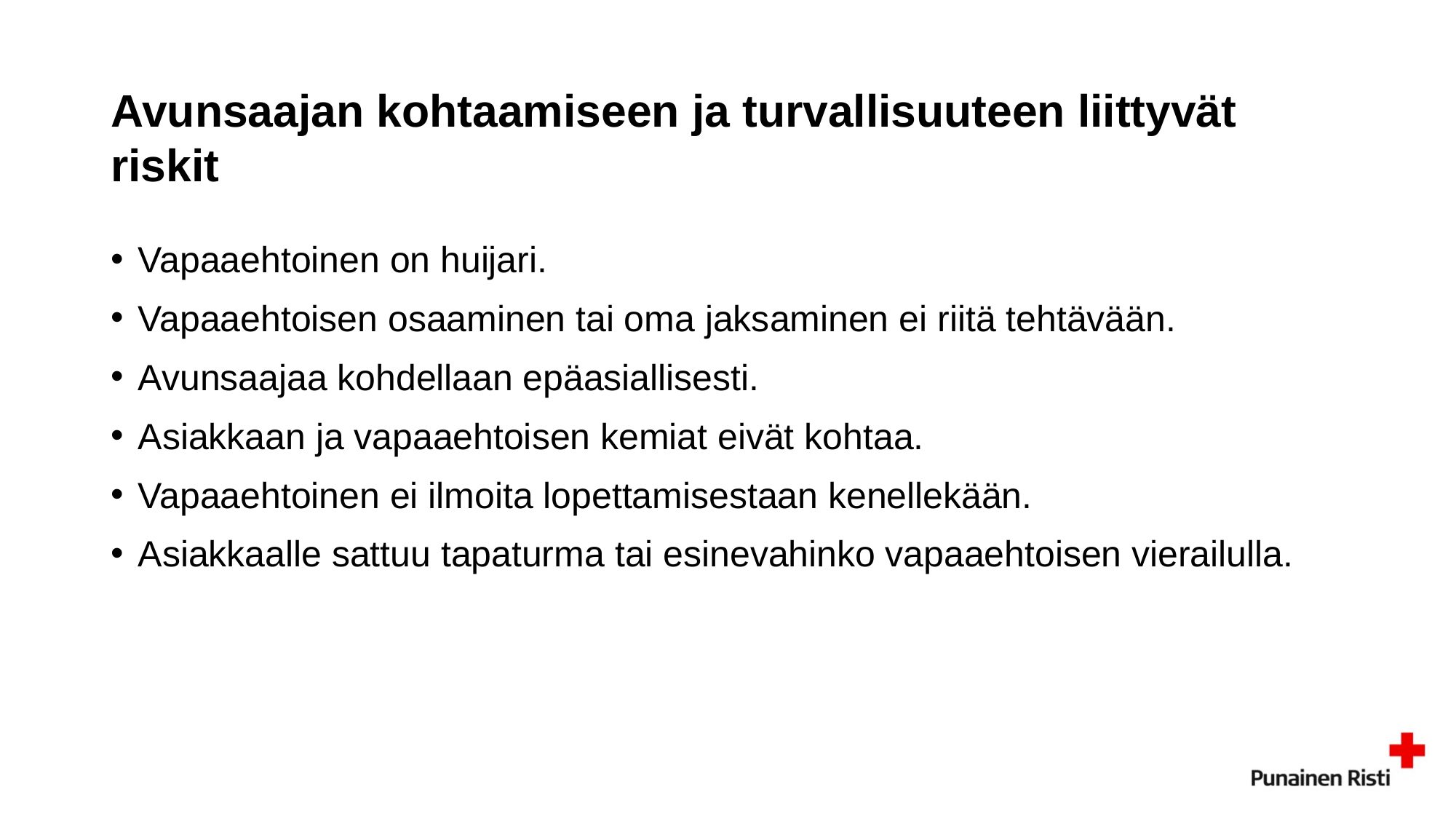

# Avunsaajan kohtaamiseen ja turvallisuuteen liittyvät riskit
Vapaaehtoinen on huijari.
Vapaaehtoisen osaaminen tai oma jaksaminen ei riitä tehtävään.
Avunsaajaa kohdellaan epäasiallisesti.
Asiakkaan ja vapaaehtoisen kemiat eivät kohtaa.
Vapaaehtoinen ei ilmoita lopettamisestaan kenellekään.
Asiakkaalle sattuu tapaturma tai esinevahinko vapaaehtoisen vierailulla.